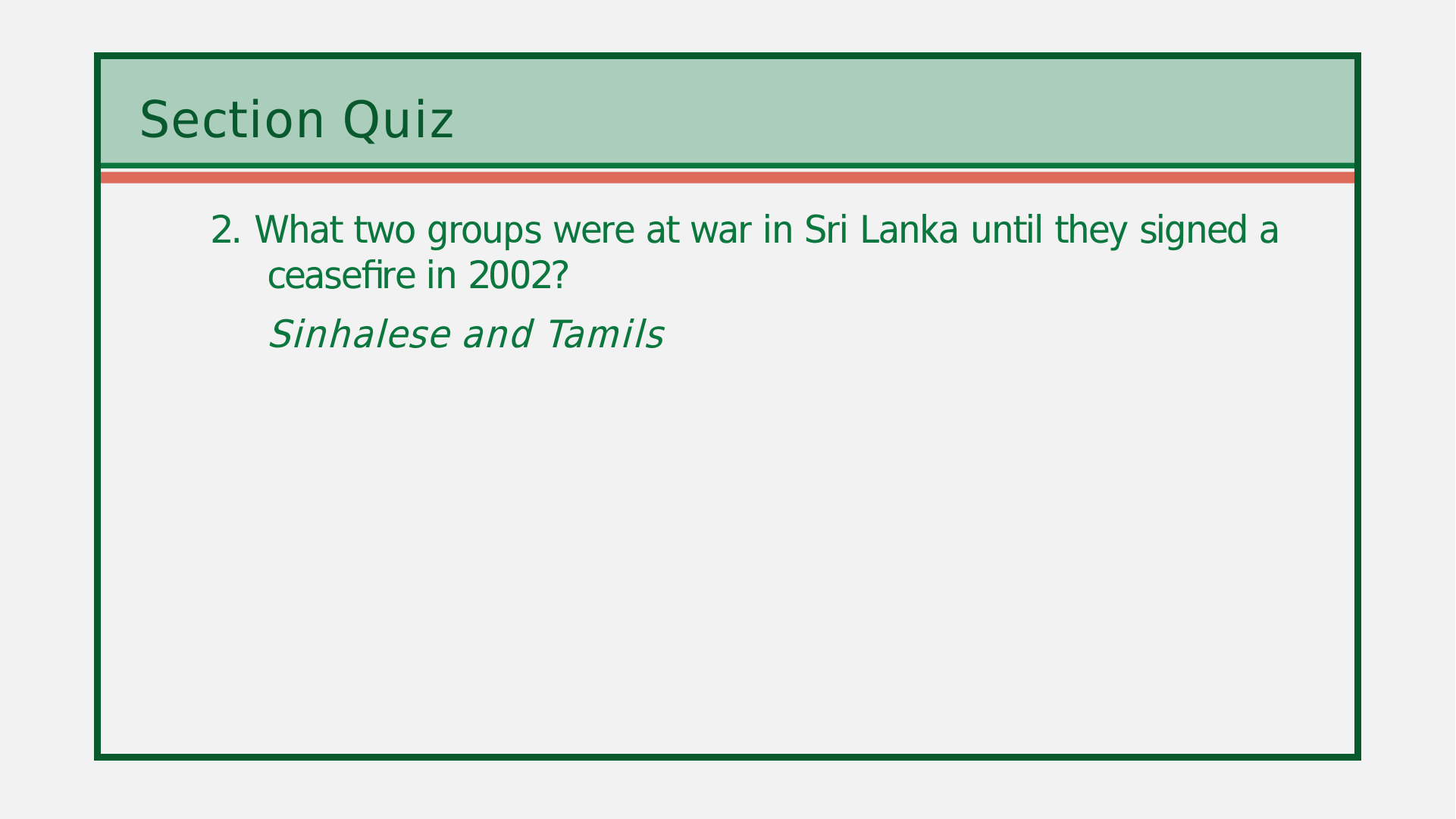

2. What two groups were at war in Sri Lanka until they signed a ceasefire in 2002?
	Sinhalese and Tamils